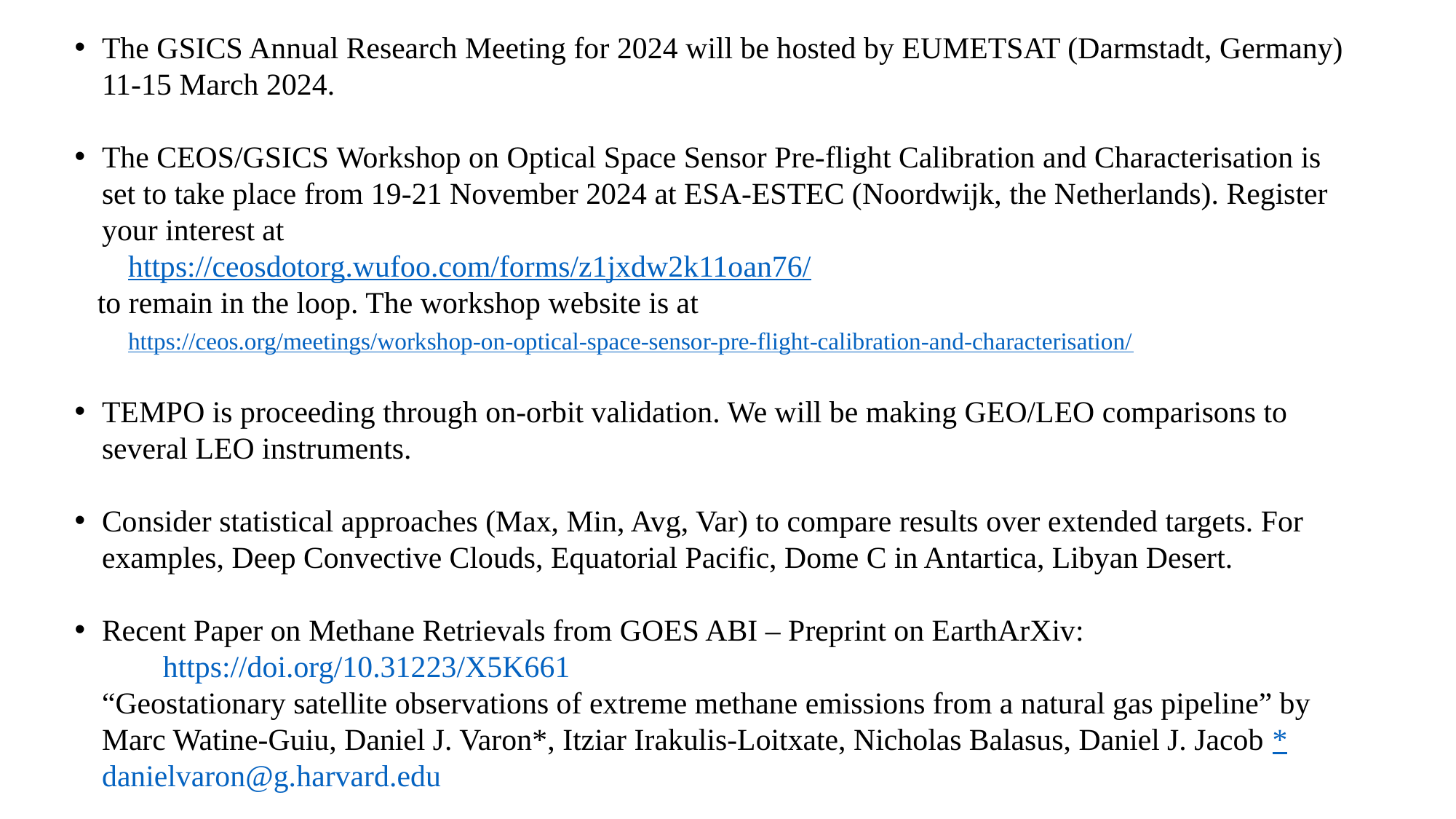

The GSICS Annual Research Meeting for 2024 will be hosted by EUMETSAT (Darmstadt, Germany) 11-15 March 2024.

The CEOS/GSICS Workshop on Optical Space Sensor Pre-flight Calibration and Characterisation is set to take place from 19-21 November 2024 at ESA-ESTEC (Noordwijk, the Netherlands). Register your interest at
       https://ceosdotorg.wufoo.com/forms/z1jxdw2k11oan76/
   to remain in the loop. The workshop website is at
       https://ceos.org/meetings/workshop-on-optical-space-sensor-pre-flight-calibration-and-characterisation/

TEMPO is proceeding through on-orbit validation. We will be making GEO/LEO comparisons to several LEO instruments.

Consider statistical approaches (Max, Min, Avg, Var) to compare results over extended targets. For examples, Deep Convective Clouds, Equatorial Pacific, Dome C in Antartica, Libyan Desert.

Recent Paper on Methane Retrievals from GOES ABI – Preprint on EarthArXiv:
        https://doi.org/10.31223/X5K661 
“Geostationary satellite observations of extreme methane emissions from a natural gas pipeline” by Marc Watine-Guiu, Daniel J. Varon*, Itziar Irakulis-Loitxate, Nicholas Balasus, Daniel J. Jacob *danielvaron@g.harvard.edu